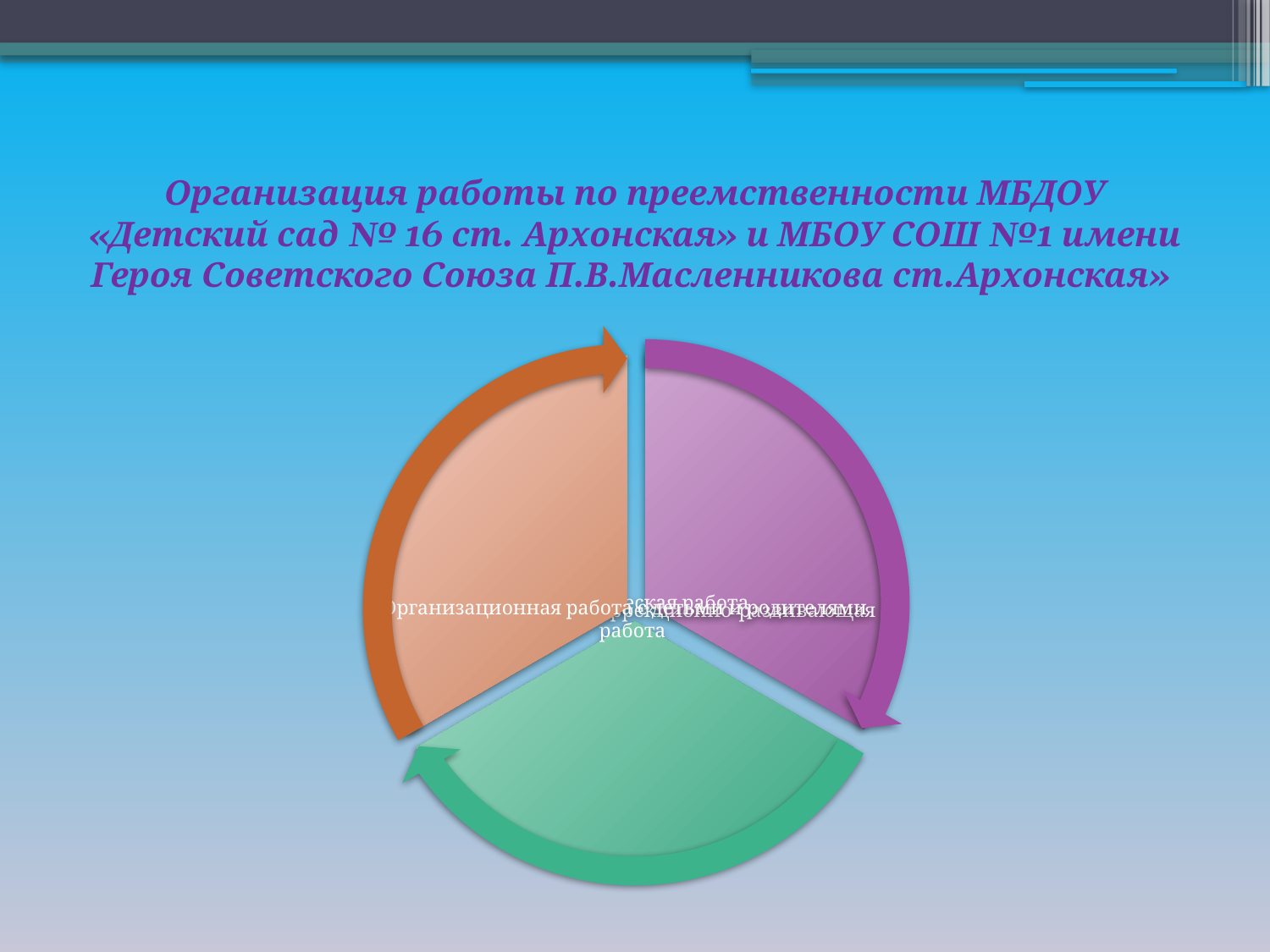

# Организация работы по преемственности МБДОУ «Детский сад № 16 ст. Архонская» и МБОУ СОШ №1 имени Героя Советского Союза П.В.Масленникова ст.Архонская»
Методическая работа
Психологическая и коррекционно-развивающая работа
Организационная работа с детьми и родителями